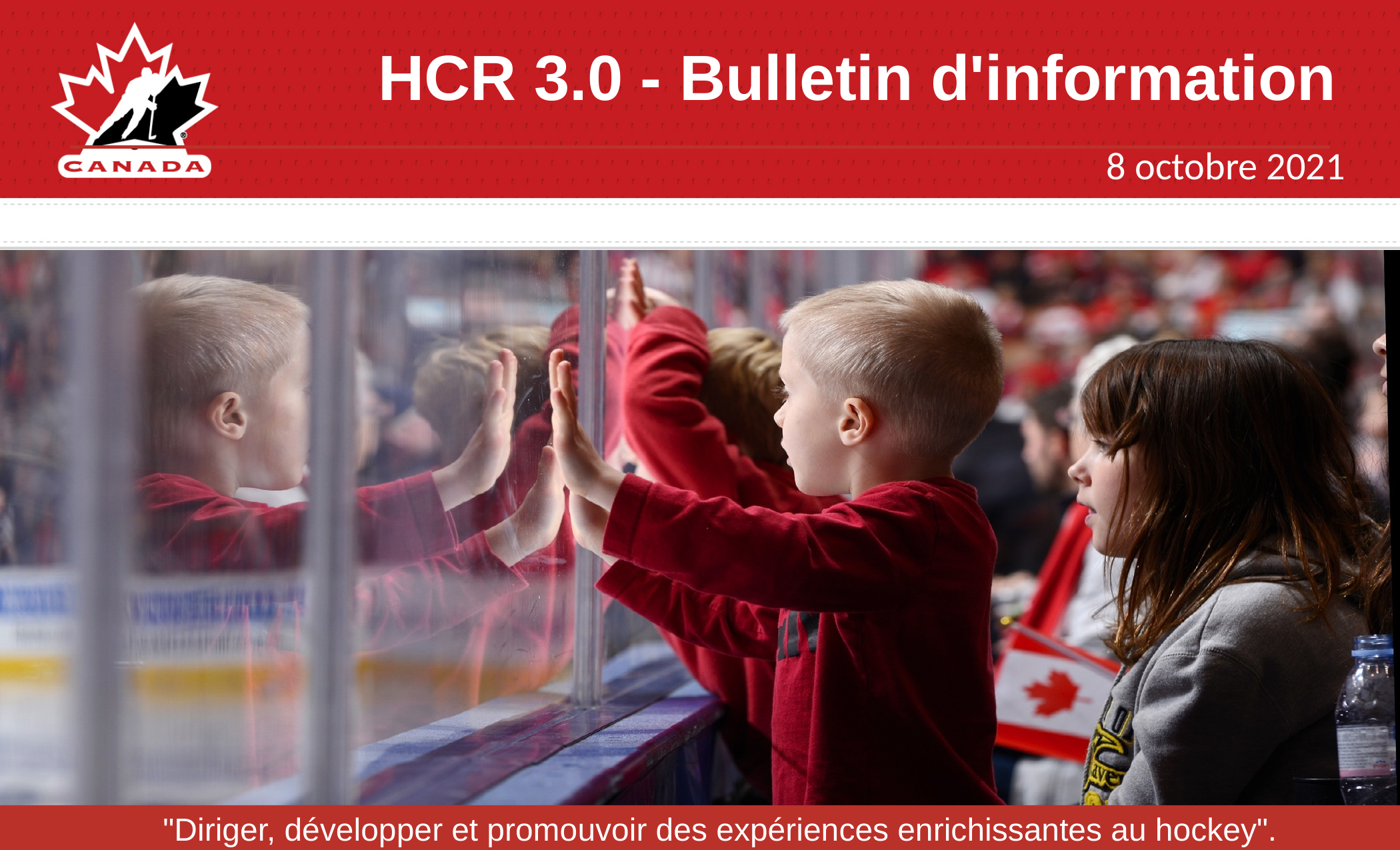

# HCR 3.0 - Bulletin d'information
8 octobre 2021
"Diriger, développer et promouvoir des expériences enrichissantes au hockey".